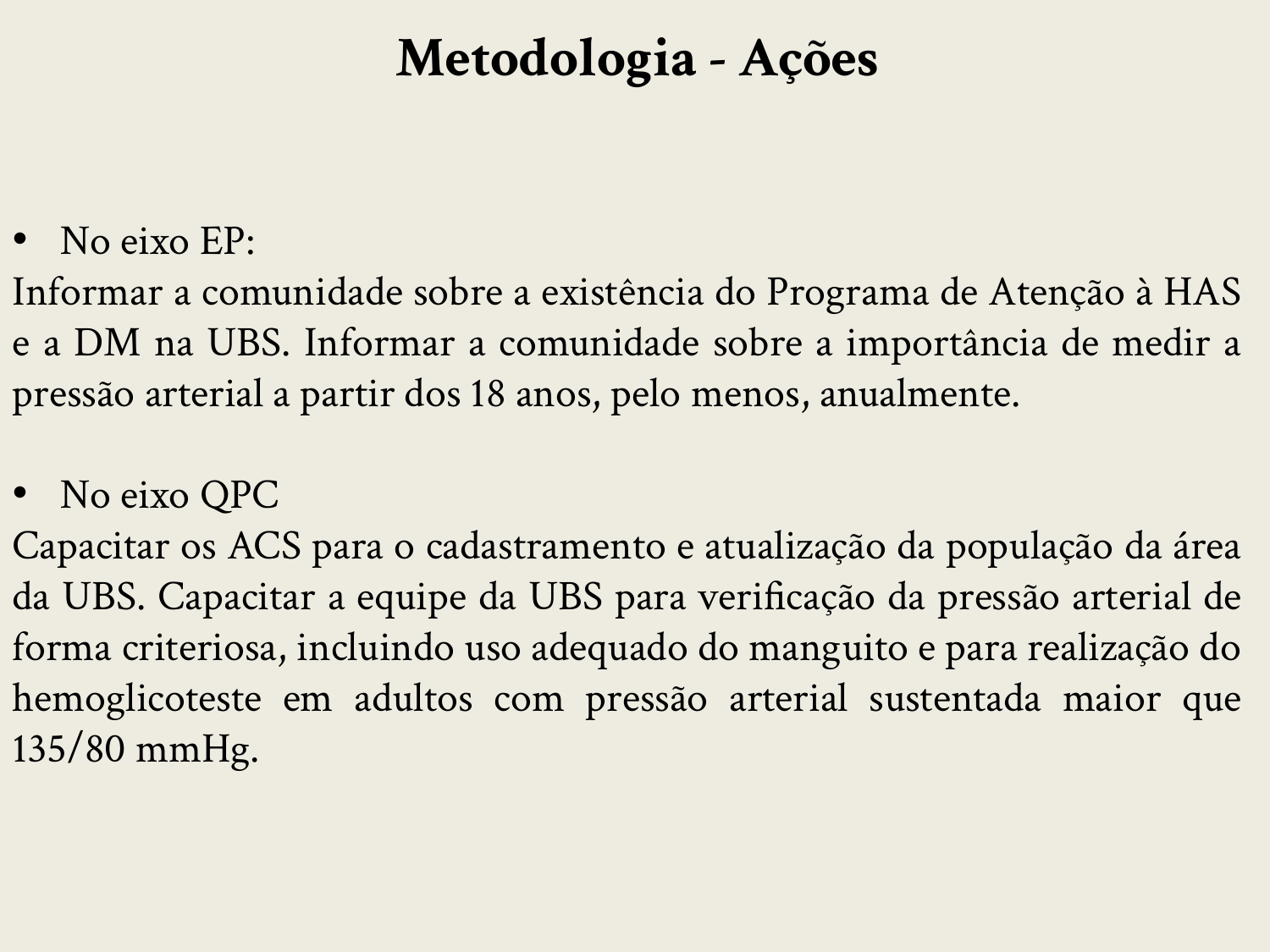

Metodologia - Ações
No eixo EP:
Informar a comunidade sobre a existência do Programa de Atenção à HAS e a DM na UBS. Informar a comunidade sobre a importância de medir a pressão arterial a partir dos 18 anos, pelo menos, anualmente.

No eixo QPC
Capacitar os ACS para o cadastramento e atualização da população da área da UBS. Capacitar a equipe da UBS para verificação da pressão arterial de forma criteriosa, incluindo uso adequado do manguito e para realização do hemoglicoteste em adultos com pressão arterial sustentada maior que 135/80 mmHg.